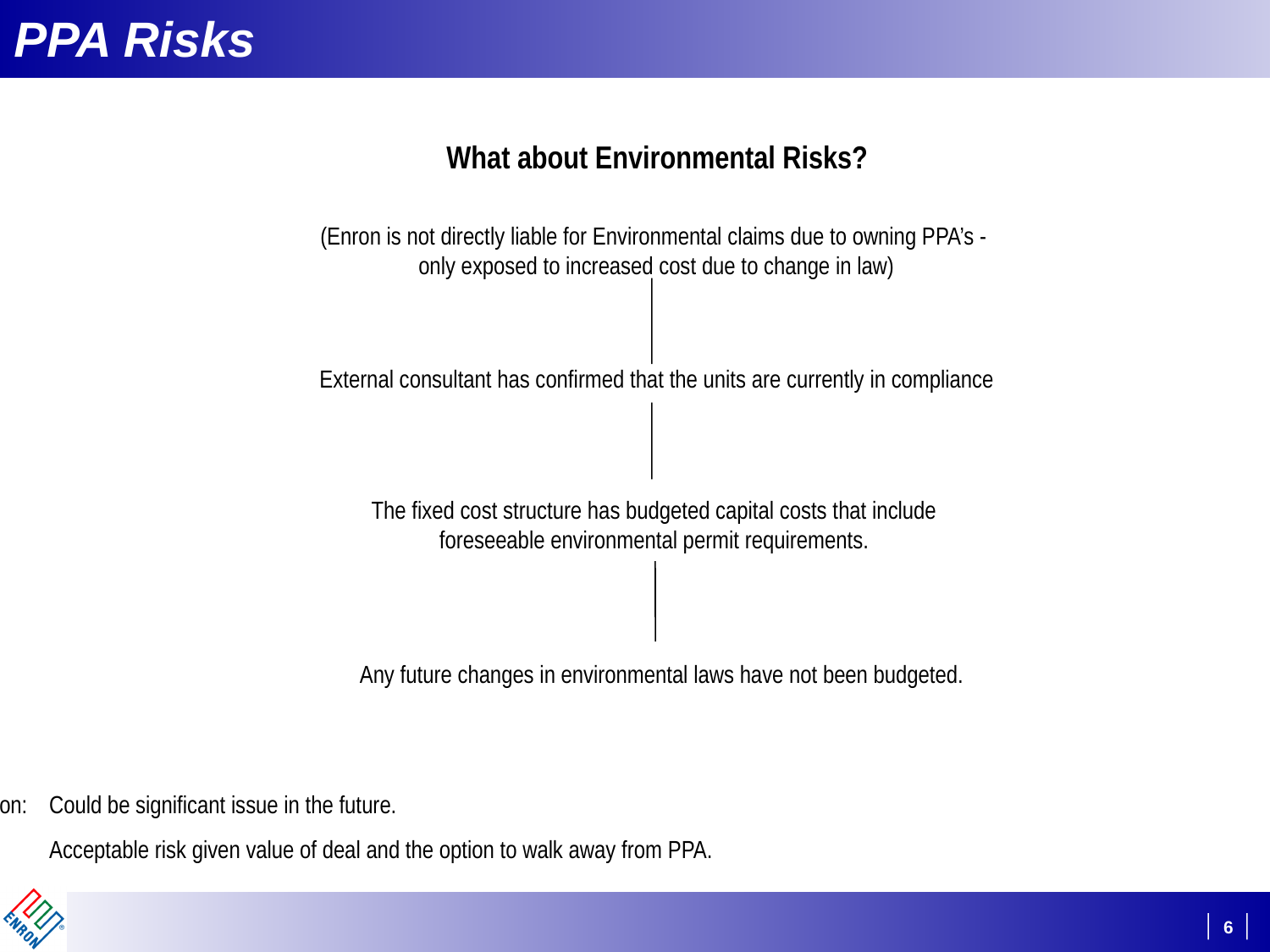

# PPA Risks
What about Environmental Risks?
(Enron is not directly liable for Environmental claims due to owning PPA’s -
only exposed to increased cost due to change in law)

External consultant has confirmed that the units are currently in compliance

The fixed cost structure has budgeted capital costs that include
foreseeable environmental permit requirements.

Any future changes in environmental laws have not been budgeted.
Conclusion: 	Could be significant issue in the future.
	Acceptable risk given value of deal and the option to walk away from PPA.